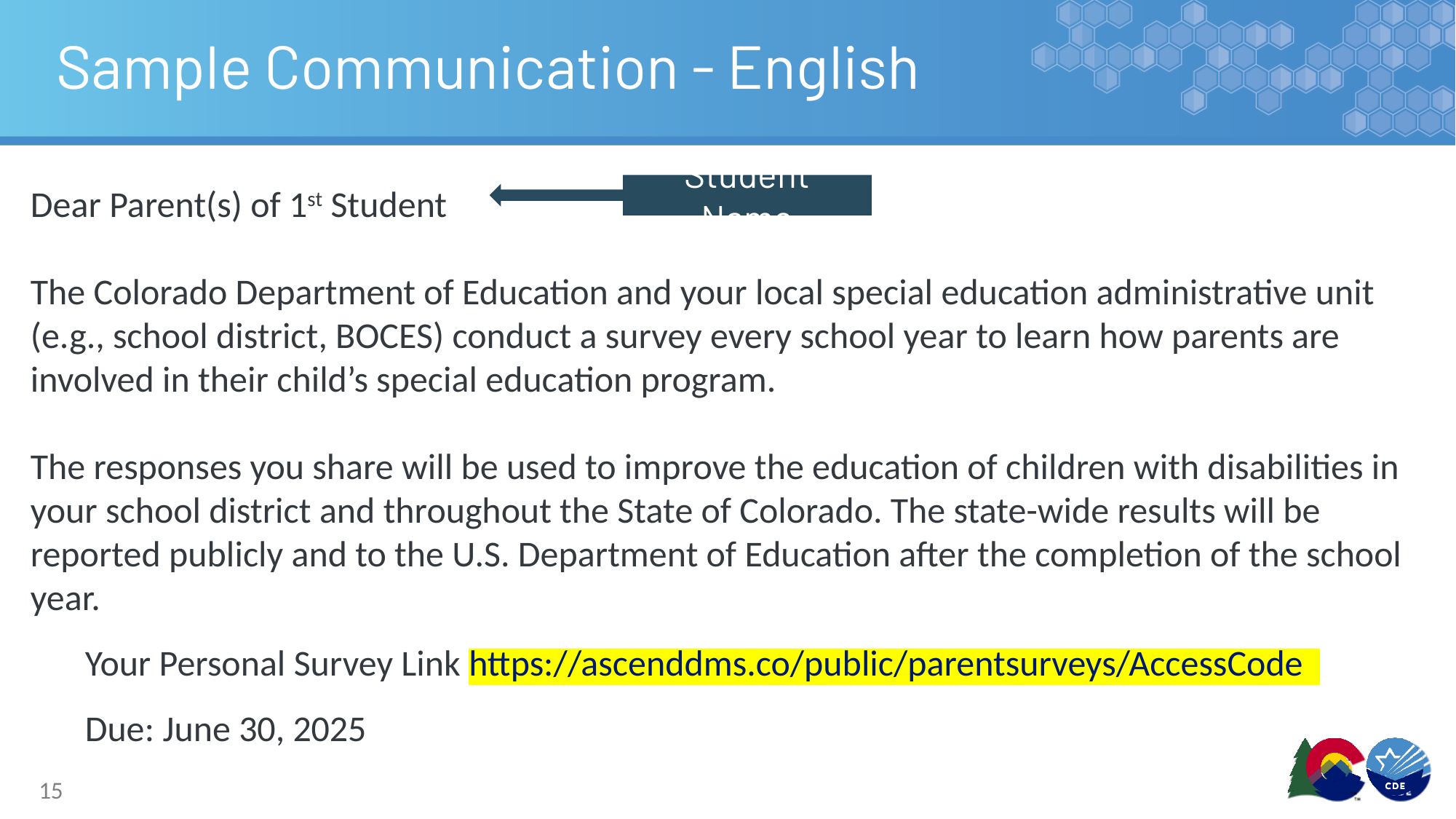

# Sample Communication - English
Dear Parent(s) of 1st Student

The Colorado Department of Education and your local special education administrative unit (e.g., school district, BOCES) conduct a survey every school year to learn how parents are involved in their child’s special education program.

The responses you share will be used to improve the education of children with disabilities in your school district and throughout the State of Colorado. The state-wide results will be reported publicly and to the U.S. Department of Education after the completion of the school year.
Your Personal Survey Link https://ascenddms.co/public/parentsurveys/AccessCode
Due: June 30, 2025
Student Name
15